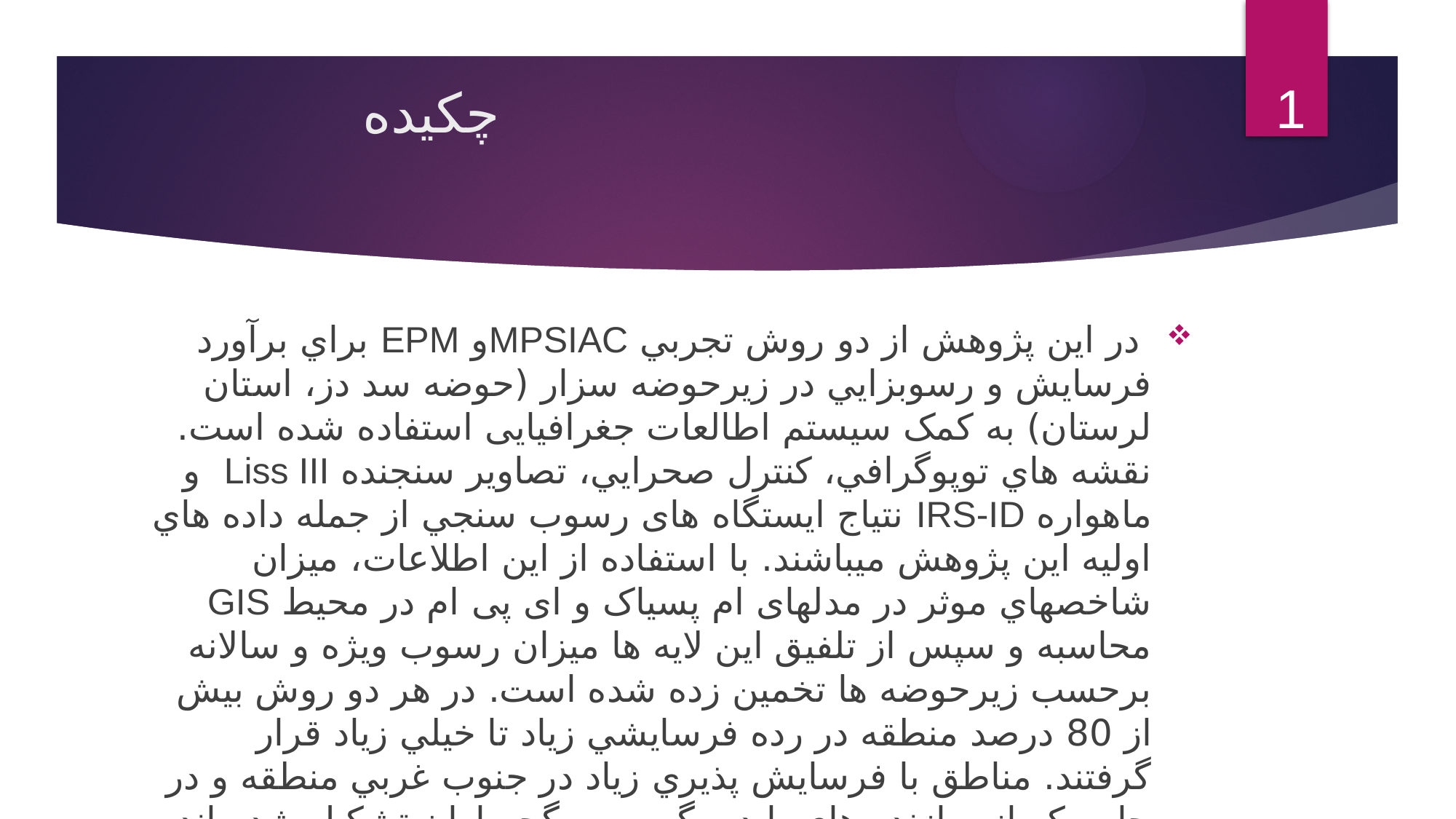

1
# چکیده
 در اين پژوهش از دو روش تجربي MPSIACو EPM براي برآورد فرسايش و رسوبزايي در زیرحوضه سزار (حوضه سد دز، استان لرستان) به کمک سیستم اطالعات جغرافیایی استفاده شده است. نقشه هاي توپوگرافي، کنترل صحرايي، تصاوير سنجنده Liss III  و ماهواره IRS-ID نتیاج ایستگاه های رسوب سنجي از جمله داده هاي اوليه این پژوهش ميباشند. با استفاده از اين اطلاعات، میزان شاخصهاي موثر در مدلهای ام پسیاک و ای پی ام در محيط GIS محاسبه و سپس از تلفيق اين لایه ها ميزان رسوب ويژه و سالانه برحسب زيرحوضه ها تخمین زده شده است. در هر دو روش بيش از 80 درصد منطقه در رده فرسايشي زياد تا خيلي زياد قرار گرفتند. مناطق با فرسايش پذيري زياد در جنوب غربي منطقه و در جايي که از سازنده هاي پابده، گورپي و گچساران تشکيل شده اند واقع شده اند.